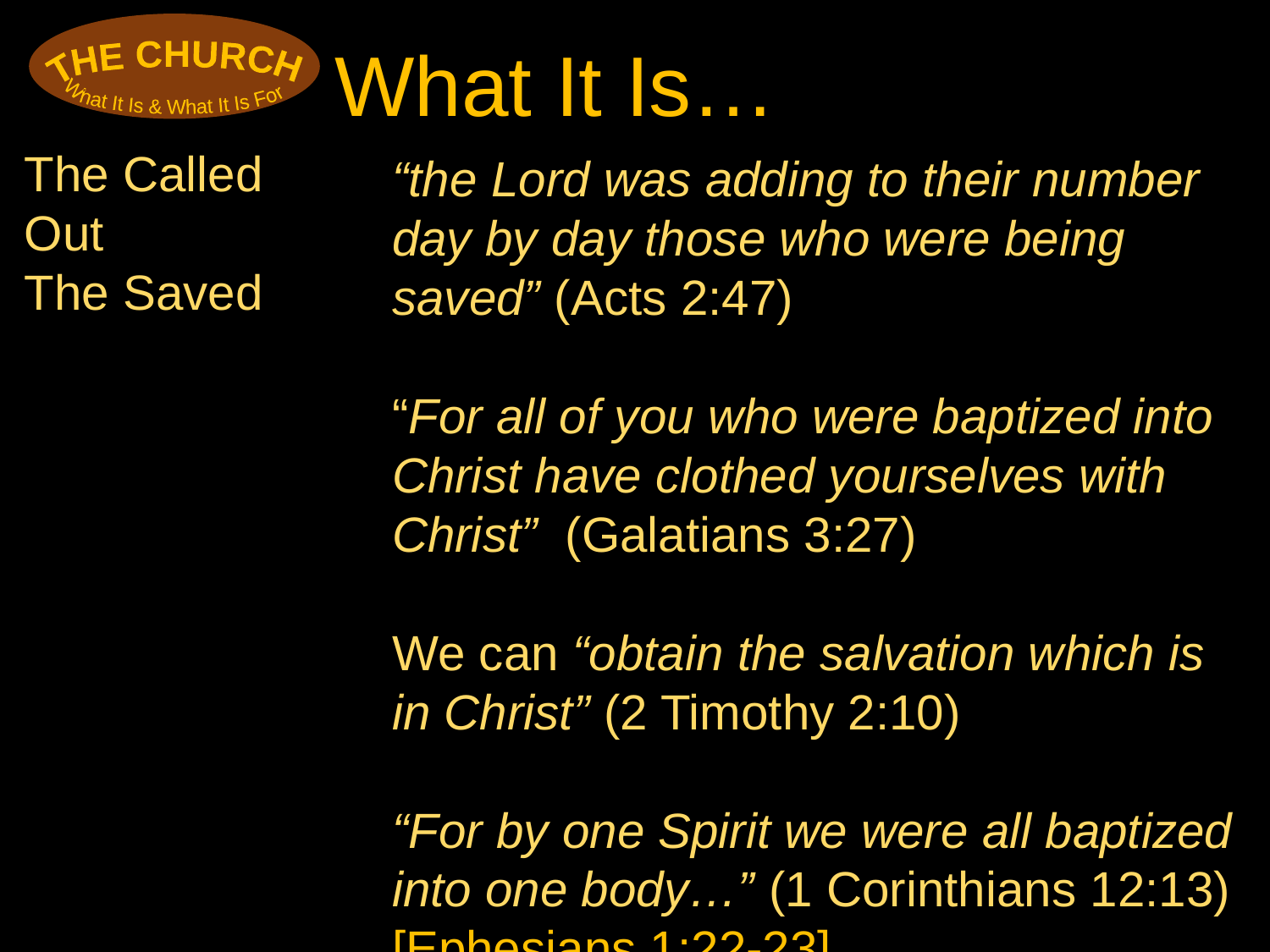

THE CHURCH
What It Is & What It Is For
What It Is…
The Called Out
The Saved
“the Lord was adding to their number day by day those who were being saved” (Acts 2:47)

“For all of you who were baptized into Christ have clothed yourselves with Christ”  (Galatians 3:27)

We can “obtain the salvation which is in Christ” (2 Timothy 2:10)

“For by one Spirit we were all baptized into one body…” (1 Corinthians 12:13)
[Ephesians 1:22-23]